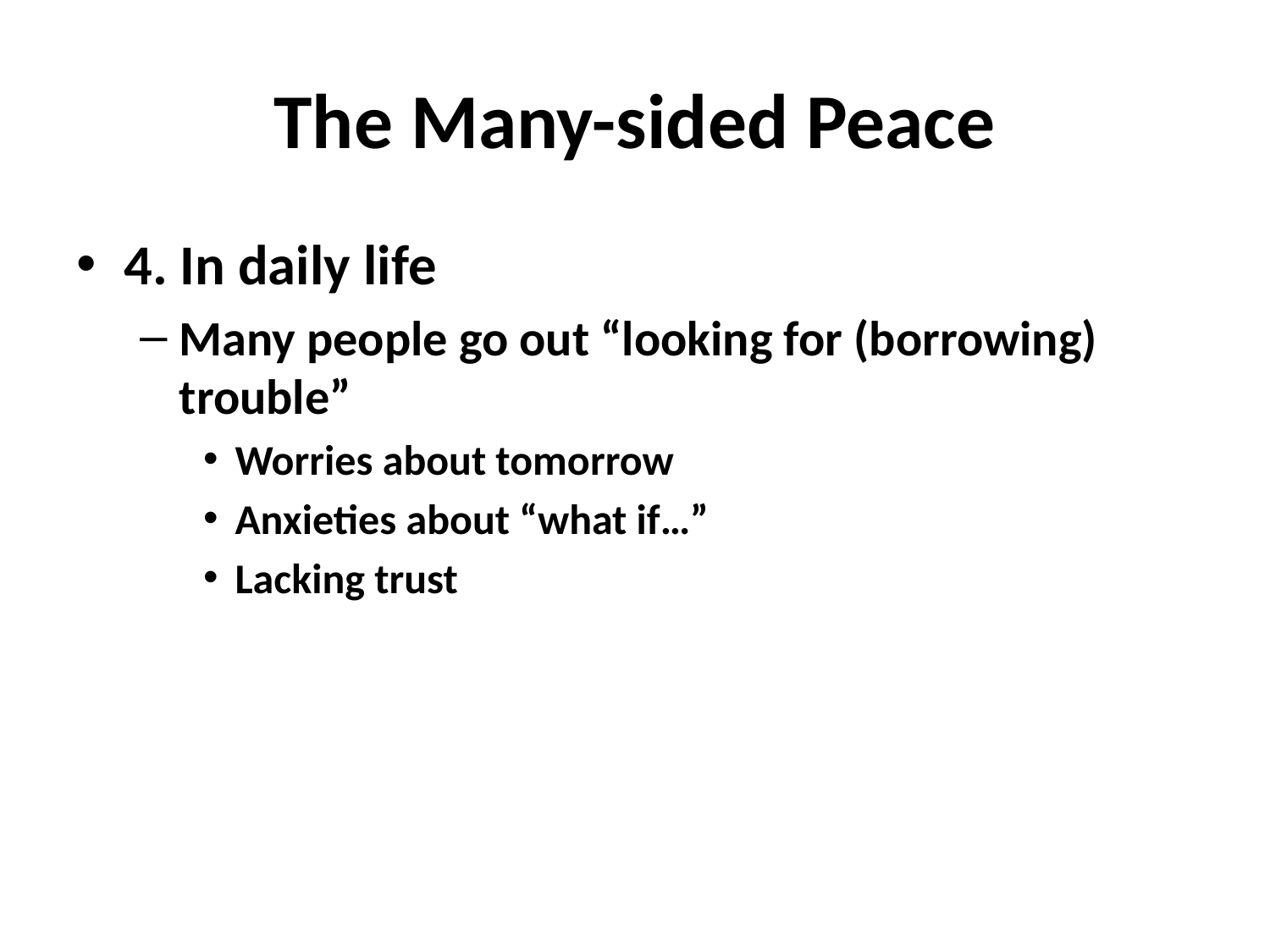

# The Many-sided Peace
4. In daily life
Many people go out “looking for (borrowing) trouble”
Worries about tomorrow
Anxieties about “what if…”
Lacking trust